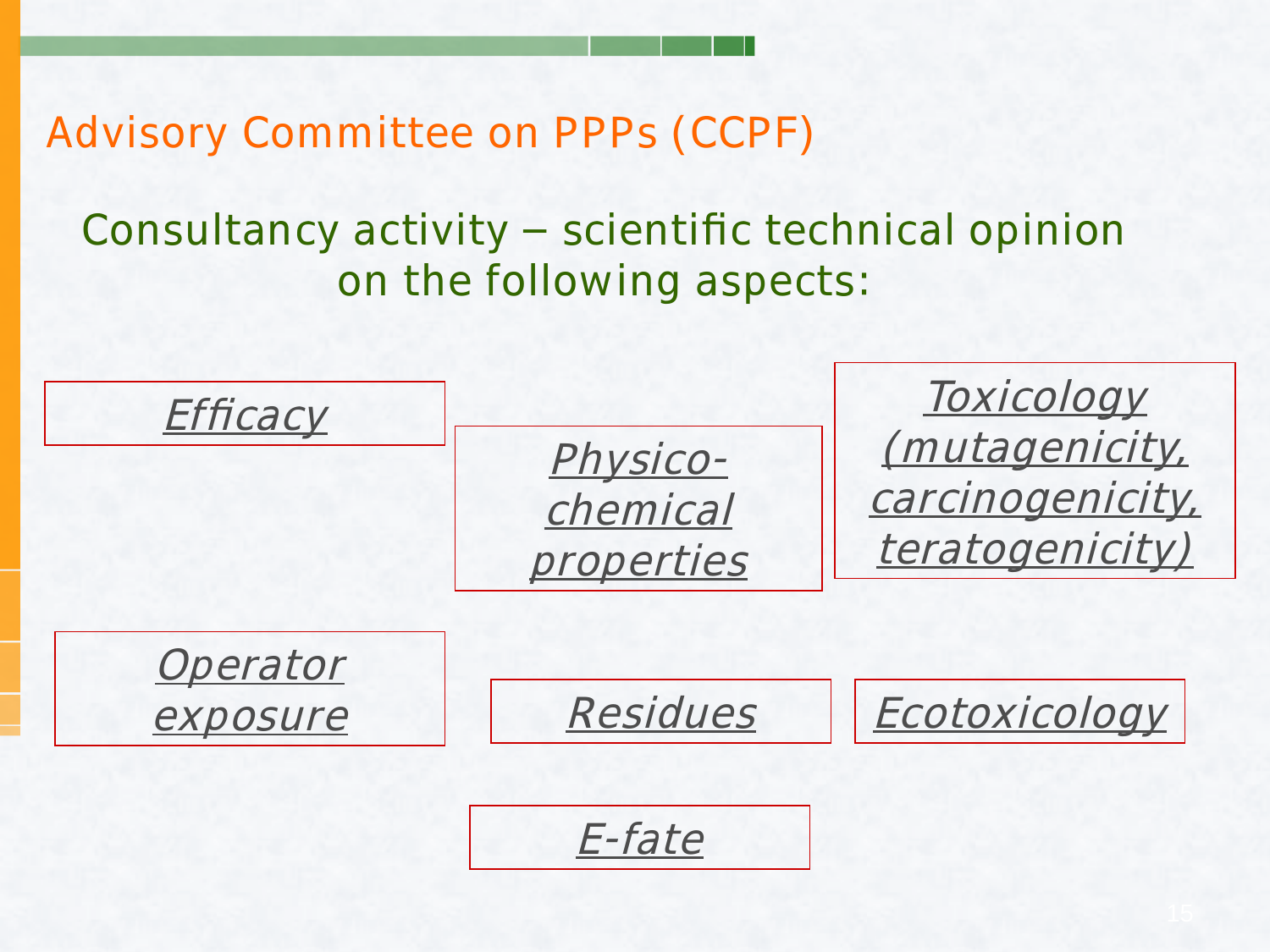

Advisory Committee on PPPs (CCPF)
Consultancy activity – scientific technical opinion on the following aspects:
Toxicology (mutagenicity, carcinogenicity, teratogenicity)
Efficacy
Physico-chemical properties
Operator exposure
Residues
Ecotoxicology
E-fate
15